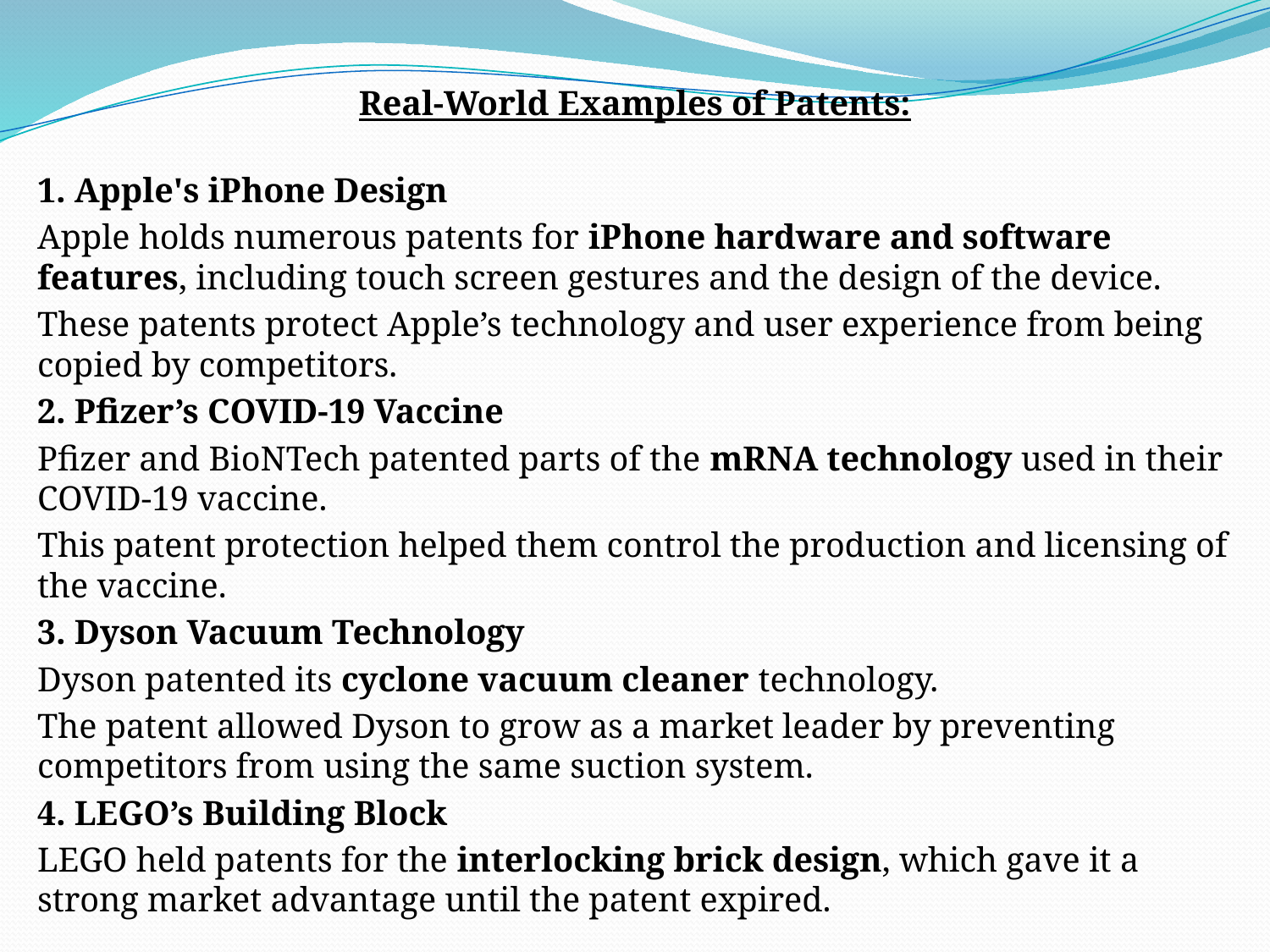

Real-World Examples of Patents:
1. Apple's iPhone Design
Apple holds numerous patents for iPhone hardware and software features, including touch screen gestures and the design of the device.
These patents protect Apple’s technology and user experience from being copied by competitors.
2. Pfizer’s COVID-19 Vaccine
Pfizer and BioNTech patented parts of the mRNA technology used in their COVID-19 vaccine.
This patent protection helped them control the production and licensing of the vaccine.
3. Dyson Vacuum Technology
Dyson patented its cyclone vacuum cleaner technology.
The patent allowed Dyson to grow as a market leader by preventing competitors from using the same suction system.
4. LEGO’s Building Block
LEGO held patents for the interlocking brick design, which gave it a strong market advantage until the patent expired.